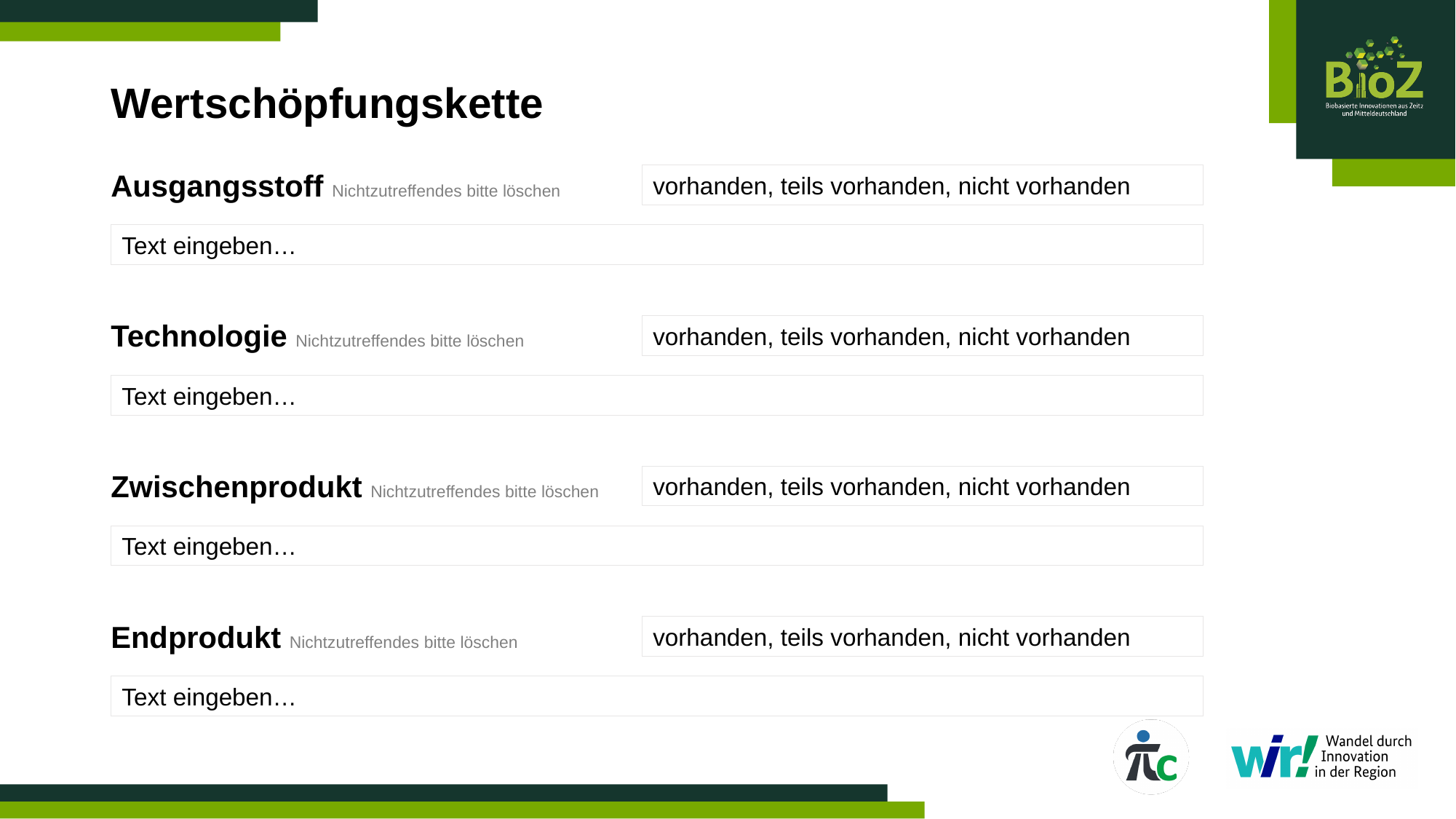

# Wertschöpfungskette
Ausgangsstoff Nichtzutreffendes bitte löschen
vorhanden, teils vorhanden, nicht vorhanden
Text eingeben…
Technologie Nichtzutreffendes bitte löschen
vorhanden, teils vorhanden, nicht vorhanden
Text eingeben…
Zwischenprodukt Nichtzutreffendes bitte löschen
vorhanden, teils vorhanden, nicht vorhanden
Text eingeben…
Endprodukt Nichtzutreffendes bitte löschen
vorhanden, teils vorhanden, nicht vorhanden
Text eingeben…